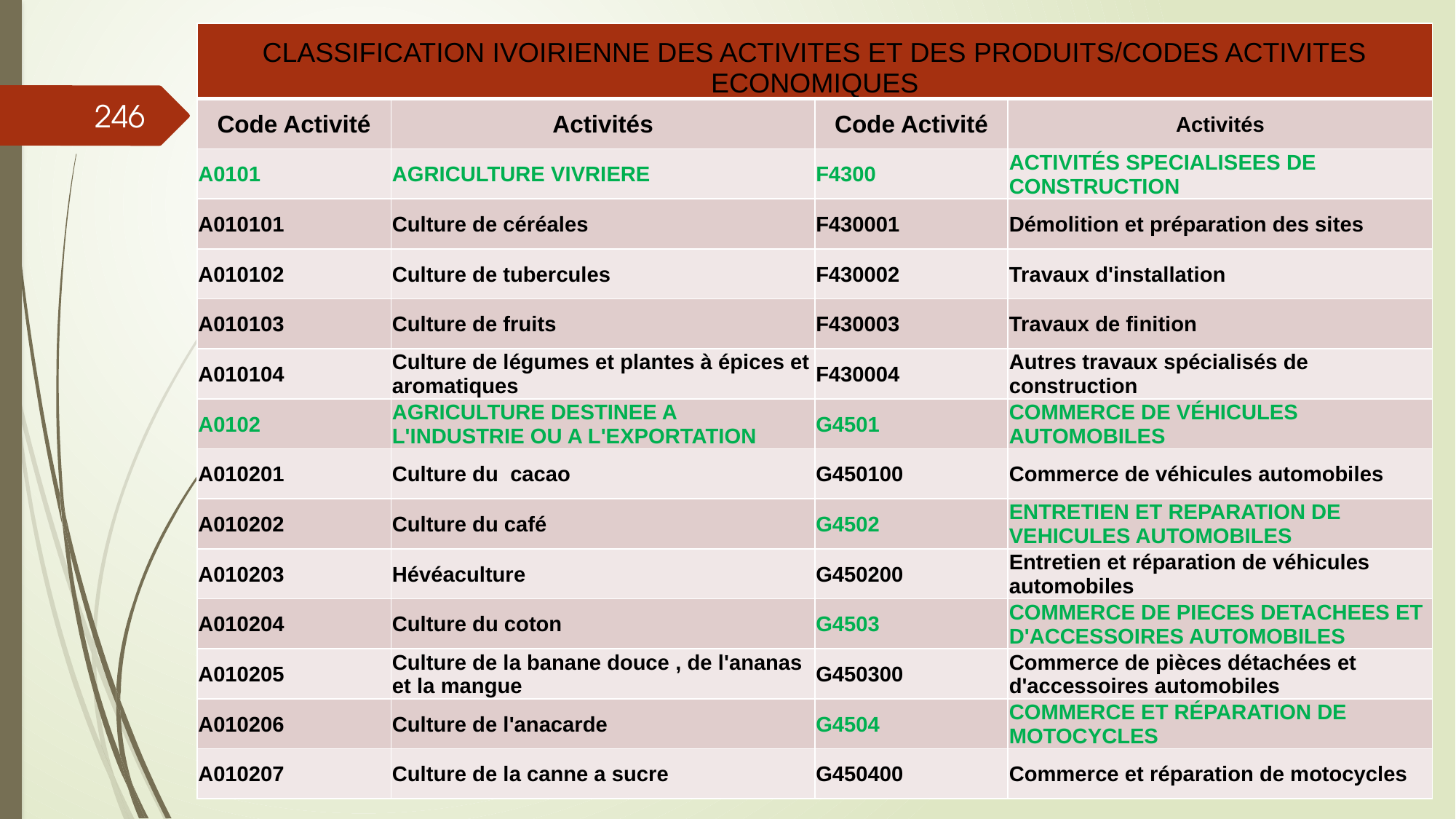

| CLASSIFICATION IVOIRIENNE DES ACTIVITES ET DES PRODUITS/CODES ACTIVITES ECONOMIQUES |  |  |  |
| --- | --- | --- | --- |
| Code Activité | Activités | Code Activité | Activités |
| A0101 | AGRICULTURE VIVRIERE | F4300 | ACTIVITÉS SPECIALISEES DE CONSTRUCTION |
| A010101 | Culture de céréales | F430001 | Démolition et préparation des sites |
| A010102 | Culture de tubercules | F430002 | Travaux d'installation |
| A010103 | Culture de fruits | F430003 | Travaux de finition |
| A010104 | Culture de légumes et plantes à épices et aromatiques | F430004 | Autres travaux spécialisés de construction |
| A0102 | AGRICULTURE DESTINEE A L'INDUSTRIE OU A L'EXPORTATION | G4501 | COMMERCE DE VÉHICULES AUTOMOBILES |
| A010201 | Culture du cacao | G450100 | Commerce de véhicules automobiles |
| A010202 | Culture du café | G4502 | ENTRETIEN ET REPARATION DE VEHICULES AUTOMOBILES |
| A010203 | Hévéaculture | G450200 | Entretien et réparation de véhicules automobiles |
| A010204 | Culture du coton | G4503 | COMMERCE DE PIECES DETACHEES ET D'ACCESSOIRES AUTOMOBILES |
| A010205 | Culture de la banane douce , de l'ananas et la mangue | G450300 | Commerce de pièces détachées et d'accessoires automobiles |
| A010206 | Culture de l'anacarde | G4504 | COMMERCE ET RÉPARATION DE MOTOCYCLES |
| A010207 | Culture de la canne a sucre | G450400 | Commerce et réparation de motocycles |
246
06/03/2019